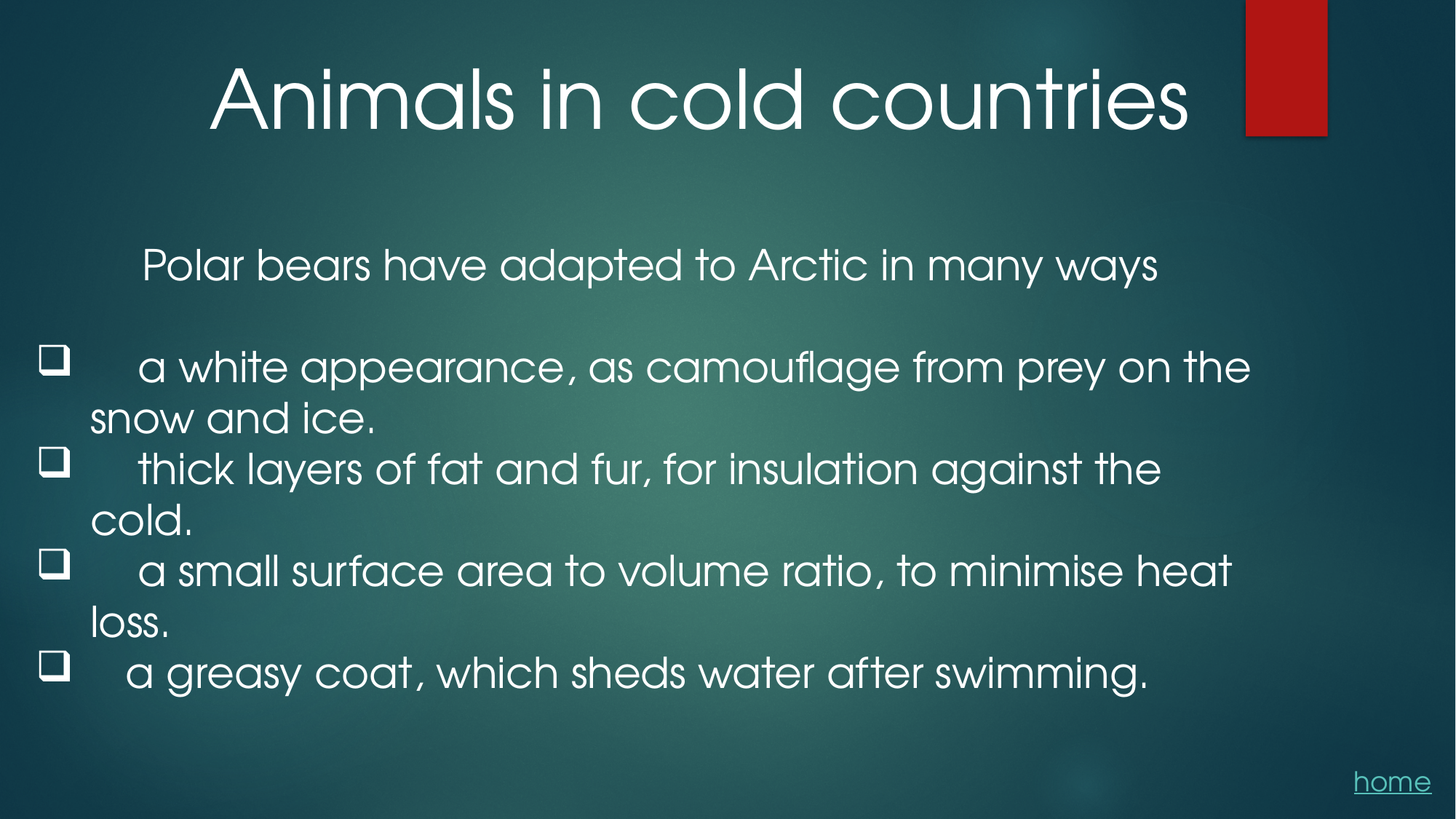

Animals in cold countries
         Polar bears have adapted to Arctic in many ways

    a white appearance, as camouflage from prey on the snow and ice.
    thick layers of fat and fur, for insulation against the cold.
    a small surface area to volume ratio, to minimise heat loss.
   a greasy coat, which sheds water after swimming.

home